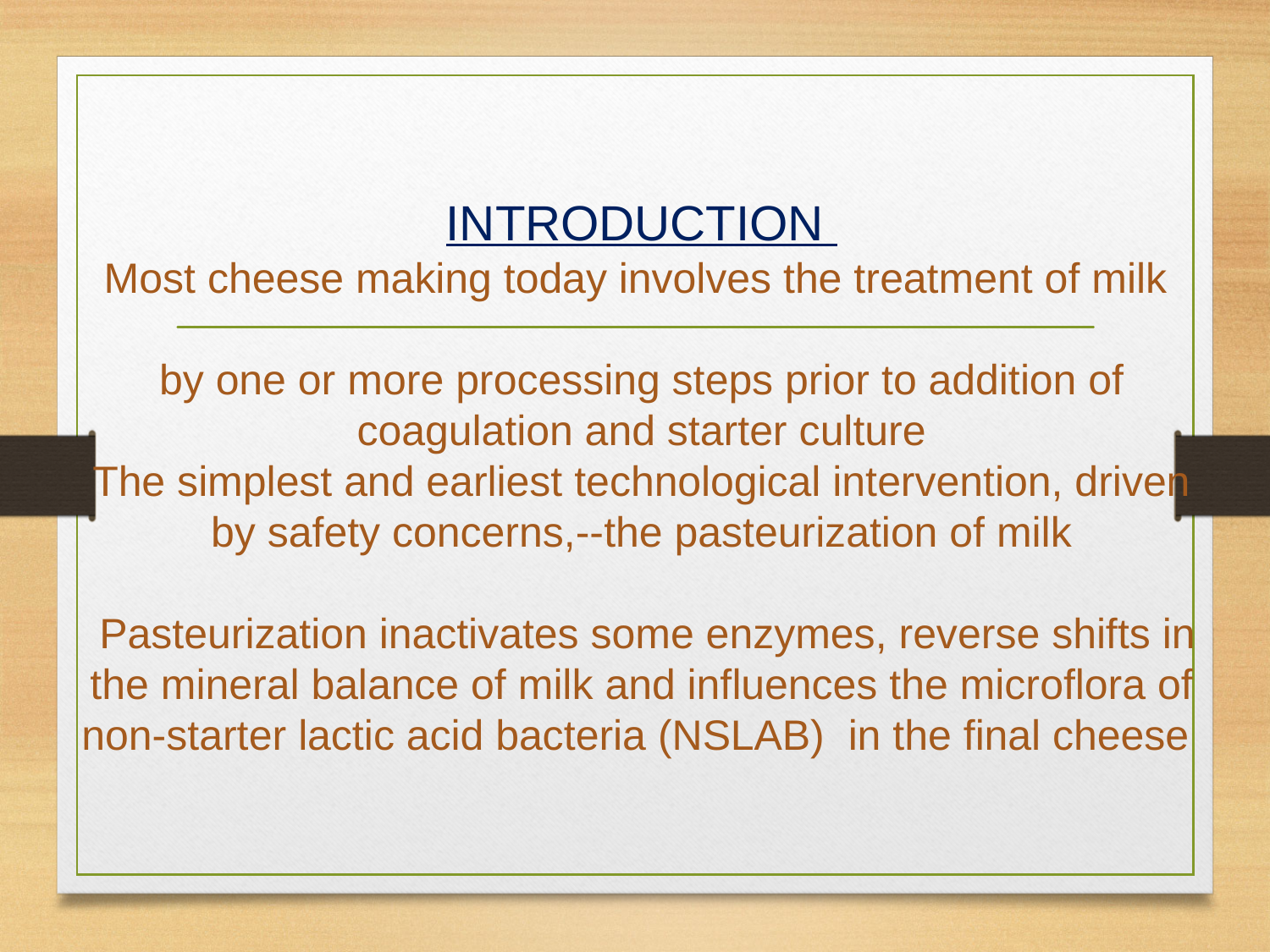

# INTRODUCTION Most cheese making today involves the treatment of milk by one or more processing steps prior to addition of coagulation and starter culture The simplest and earliest technological intervention, driven by safety concerns,--the pasteurization of milk Pasteurization inactivates some enzymes, reverse shifts in the mineral balance of milk and influences the microflora of non-starter lactic acid bacteria (NSLAB)  in the final cheese